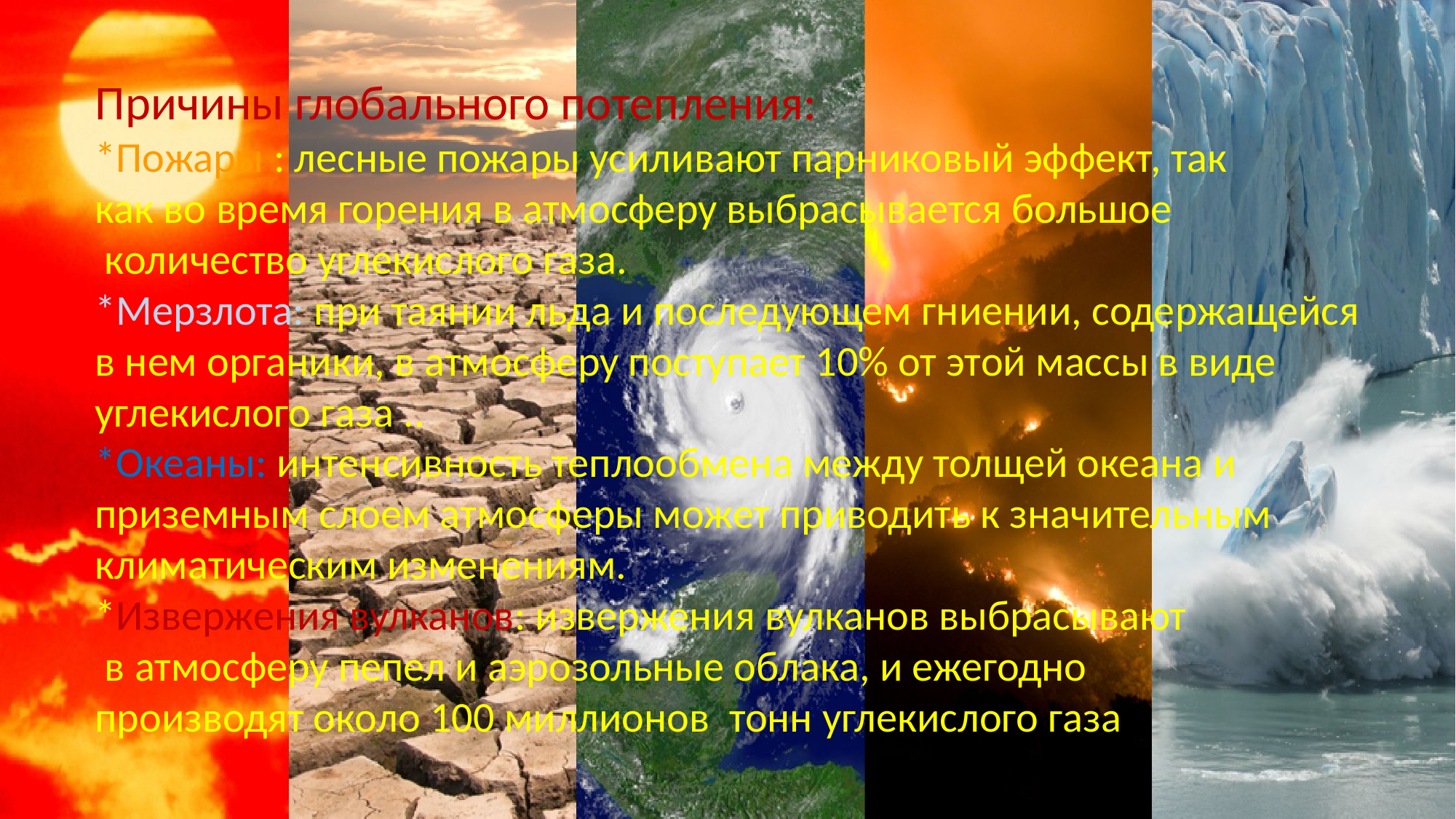

Причины глобального потепления:
*Пожары : лесные пожары усиливают парниковый эффект, так
как во время горения в атмосферу выбрасывается большое
 количество углекислого газа.
*Мерзлота: при таянии льда и последующем гниении, содержащейся
в нем органики, в атмосферу поступает 10% от этой массы в виде
углекислого газа ..
*Океаны: интенсивность теплообмена между толщей океана и
приземным слоем атмосферы может приводить к значительным
климатическим изменениям.
*Извержения вулканов: извержения вулканов выбрасывают
 в атмосферу пепел и аэрозольные облака, и ежегодно
производят около 100 миллионов  тонн углекислого газа